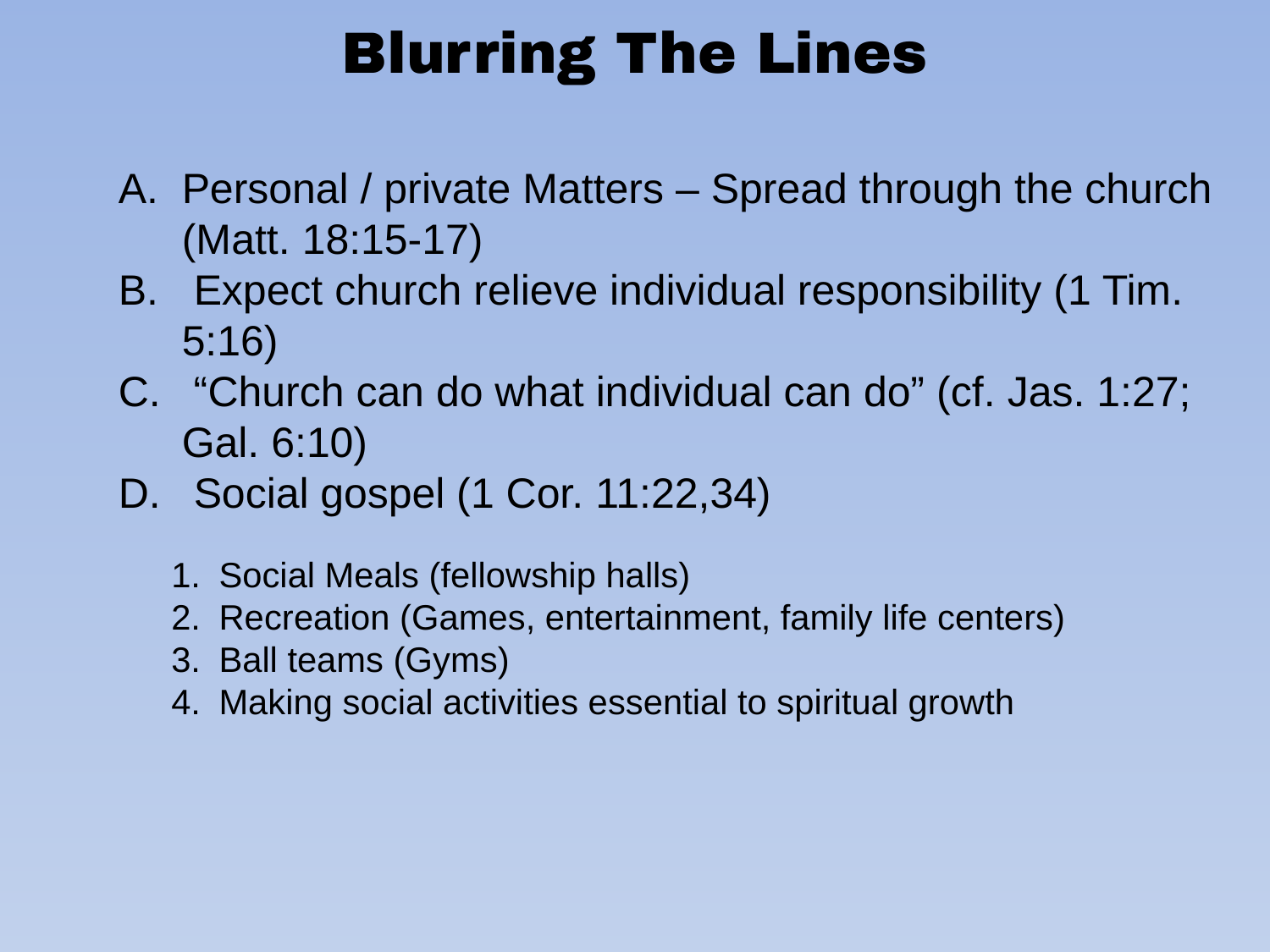

Blurring The Lines
Personal / private Matters – Spread through the church (Matt. 18:15-17)
 Expect church relieve individual responsibility (1 Tim. 5:16)
 “Church can do what individual can do” (cf. Jas. 1:27; Gal. 6:10)
 Social gospel (1 Cor. 11:22,34)
Social Meals (fellowship halls)
Recreation (Games, entertainment, family life centers)
Ball teams (Gyms)
Making social activities essential to spiritual growth